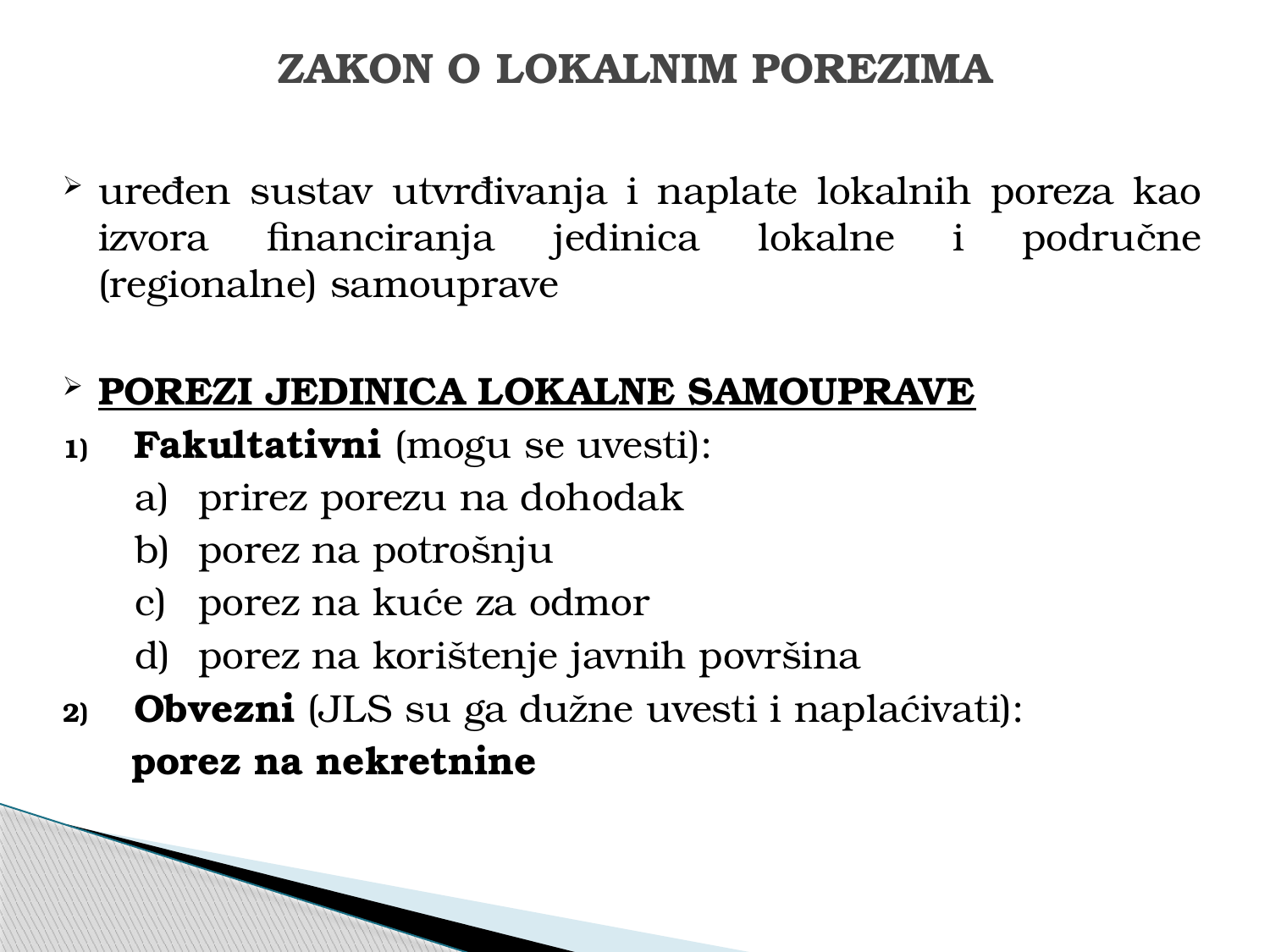

# ZAKON O LOKALNIM POREZIMA

uređen sustav utvrđivanja i naplate lokalnih poreza kao izvora financiranja jedinica lokalne i područne (regionalne) samouprave

POREZI JEDINICA LOKALNE SAMOUPRAVE
Fakultativni (mogu se uvesti):
prirez porezu na dohodak
porez na potrošnju
porez na kuće za odmor
porez na korištenje javnih površina
Obvezni (JLS su ga dužne uvesti i naplaćivati):
porez na nekretnine